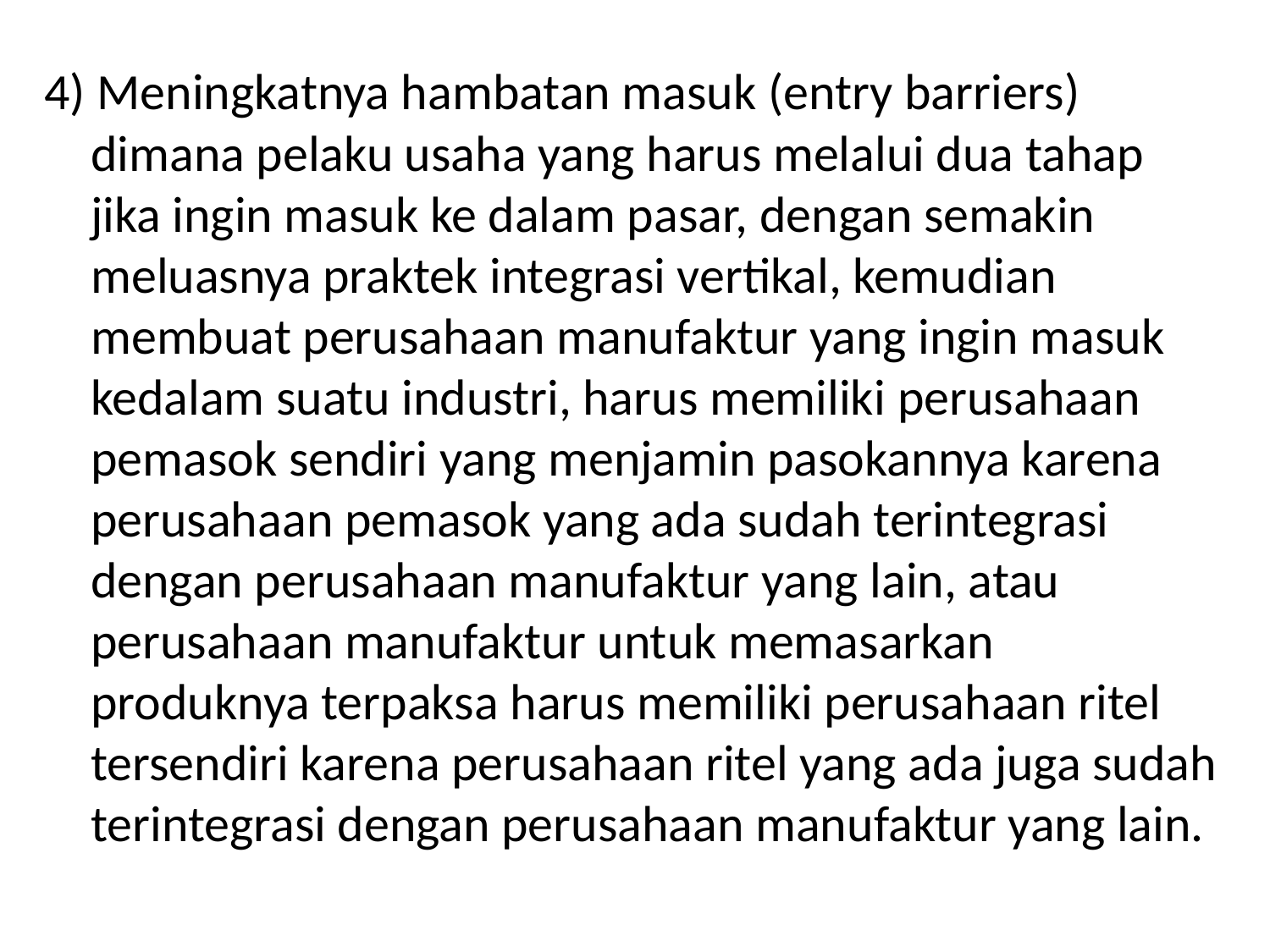

4) Meningkatnya hambatan masuk (entry barriers) dimana pelaku usaha yang harus melalui dua tahap jika ingin masuk ke dalam pasar, dengan semakin meluasnya praktek integrasi vertikal, kemudian membuat perusahaan manufaktur yang ingin masuk kedalam suatu industri, harus memiliki perusahaan pemasok sendiri yang menjamin pasokannya karena perusahaan pemasok yang ada sudah terintegrasi dengan perusahaan manufaktur yang lain, atau perusahaan manufaktur untuk memasarkan produknya terpaksa harus memiliki perusahaan ritel tersendiri karena perusahaan ritel yang ada juga sudah terintegrasi dengan perusahaan manufaktur yang lain.